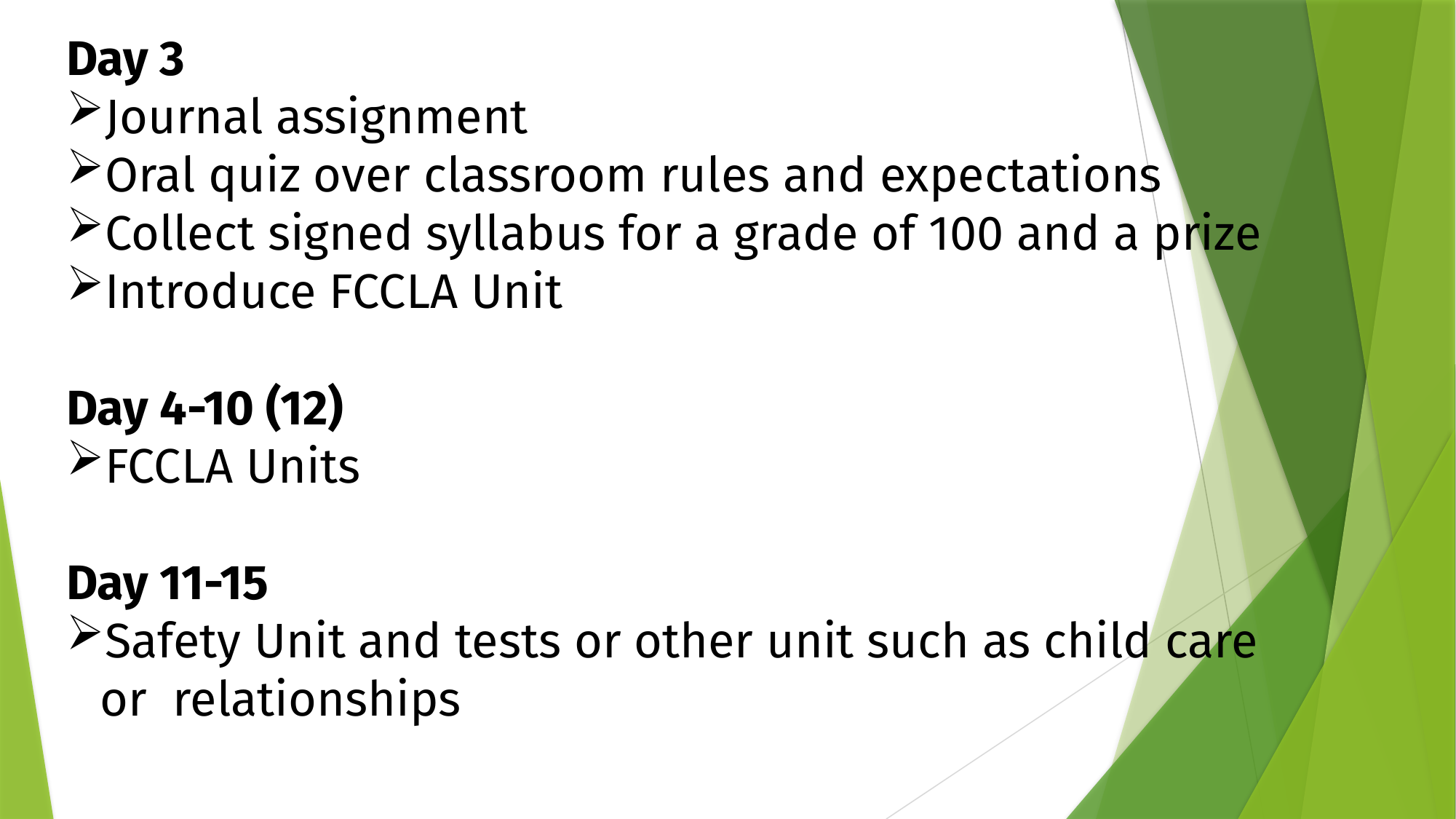

Day 3
Journal assignment
Oral quiz over classroom rules and expectations
Collect signed syllabus for a grade of 100 and a prize
Introduce FCCLA Unit

Day 4-10 (12)
FCCLA Units

Day 11-15
Safety Unit and tests or other unit such as child care or  relationships